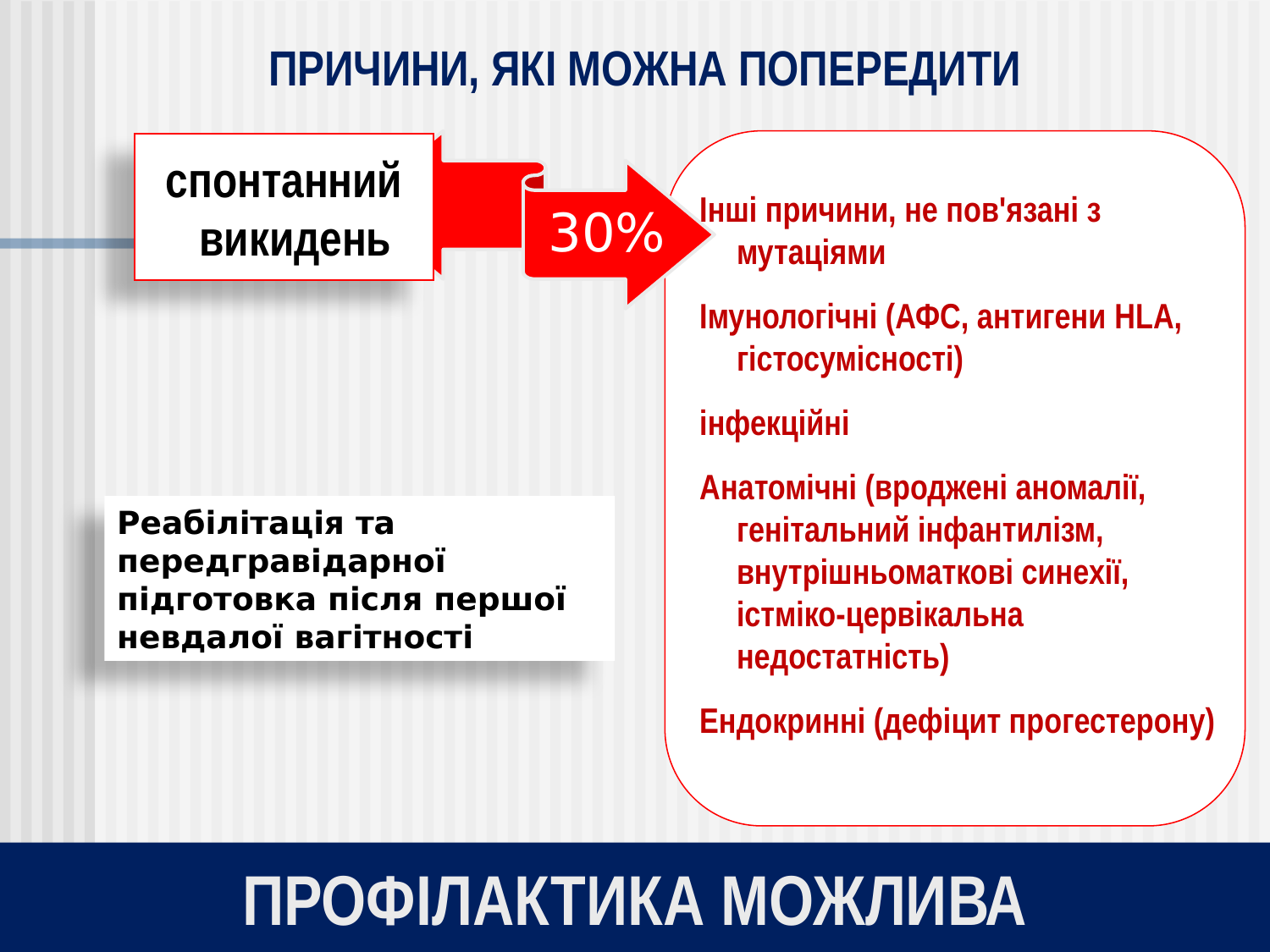

ПРИЧИНИ, ЯКІ МОЖНА ПОПЕРЕДИТИ

спонтанний
  викидень
Інші причини, не пов'язані з мутаціями
Імунологічні (АФС, антигени HLA, гістосумісності)
інфекційні
Анатомічні (вроджені аномалії, генітальний інфантилізм, внутрішньоматкові синехії, істміко-цервікальна недостатність)
Ендокринні (дефіцит прогестерону)
30%

Реабілітація та передгравідарної підготовка після першої невдалої вагітності
ПРОФІЛАКТИКА МОЖЛИВА